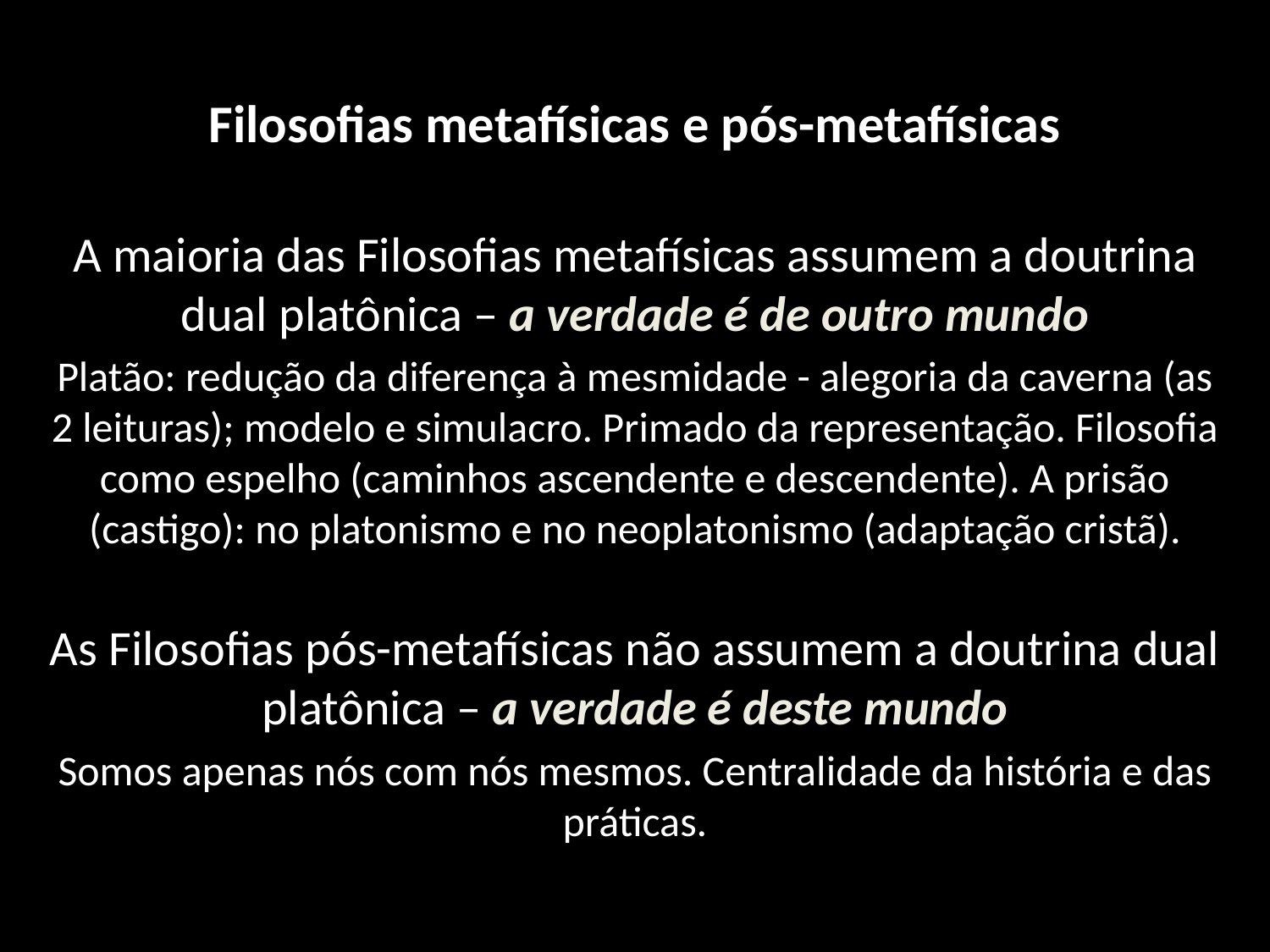

Filosofias metafísicas e pós-metafísicas

A maioria das Filosofias metafísicas assumem a doutrina dual platônica – a verdade é de outro mundo
Platão: redução da diferença à mesmidade - alegoria da caverna (as 2 leituras); modelo e simulacro. Primado da representação. Filosofia como espelho (caminhos ascendente e descendente). A prisão (castigo): no platonismo e no neoplatonismo (adaptação cristã).

As Filosofias pós-metafísicas não assumem a doutrina dual platônica – a verdade é deste mundo
Somos apenas nós com nós mesmos. Centralidade da história e das práticas.